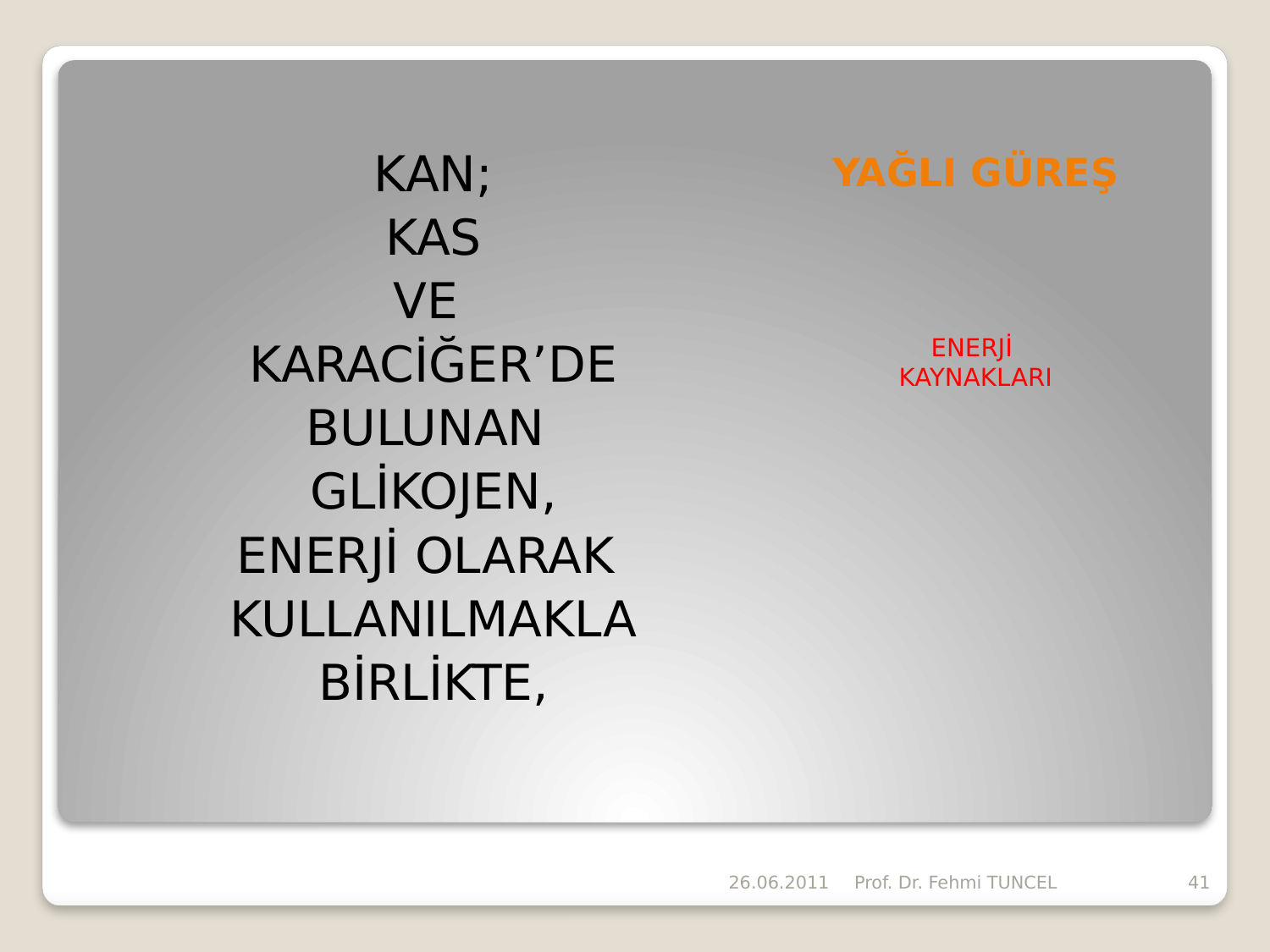

# YAĞLI GÜREŞ
KAN;
KAS
VE
KARACİĞER’DE
BULUNAN
GLİKOJEN,
ENERJİ OLARAK
KULLANILMAKLA
BİRLİKTE,

ENERJİ
KAYNAKLARI
26.06.2011
Prof. Dr. Fehmi TUNCEL
41